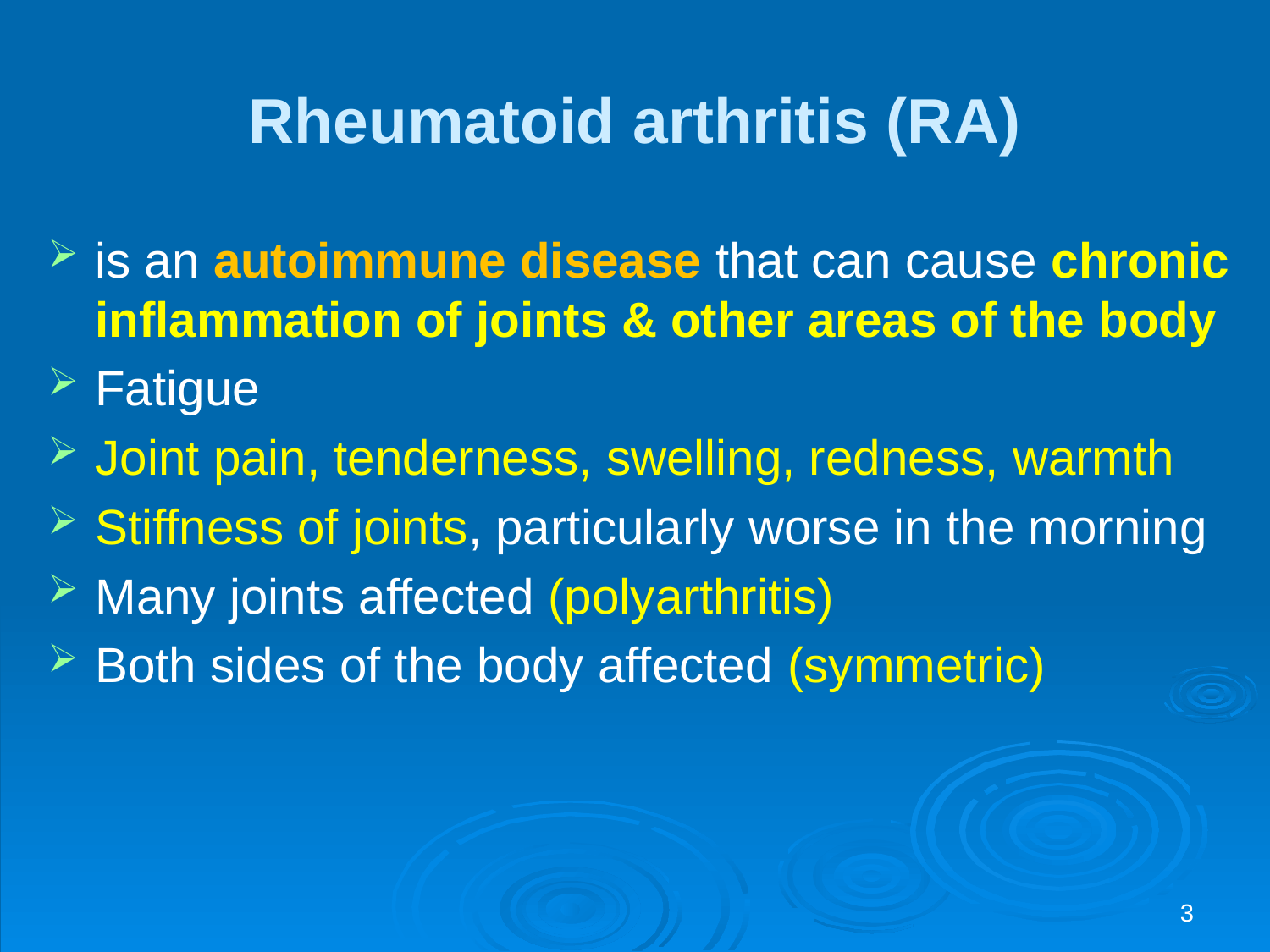

# Rheumatoid arthritis (RA)
is an autoimmune disease that can cause chronic inflammation of joints & other areas of the body
Fatigue
Joint pain, tenderness, swelling, redness, warmth
Stiffness of joints, particularly worse in the morning
Many joints affected (polyarthritis)
Both sides of the body affected (symmetric)

3